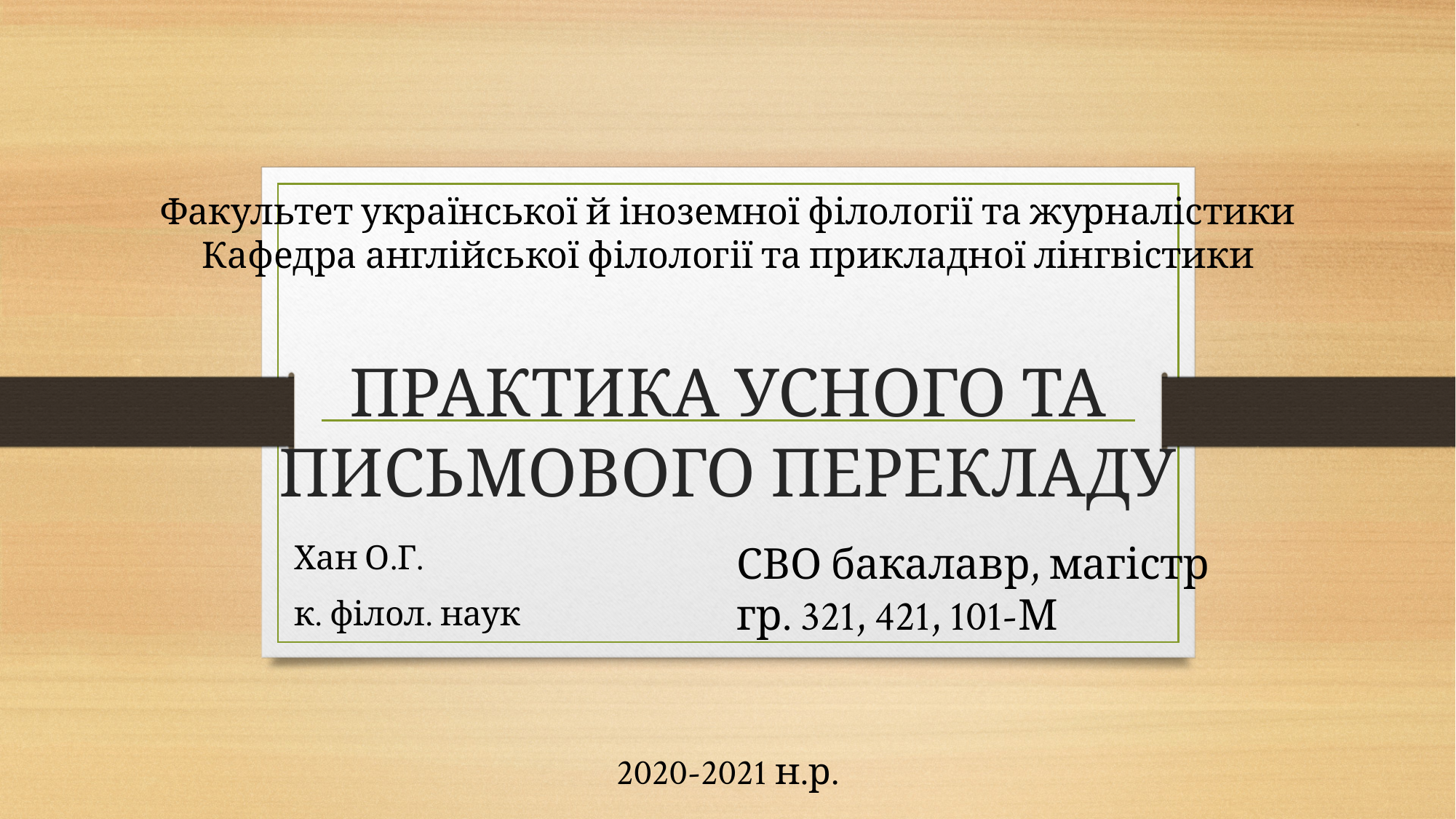

Факультет української й іноземної філології та журналістики
Кафедра англійської філології та прикладної лінгвістики
# ПРАКТИКА УСНОГО ТА ПИСЬМОВОГО ПЕРЕКЛАДУ
Хан О.Г.
к. філол. наук
СВО бакалавр, магістр
гр. 321, 421, 101-М
2020-2021 н.р.